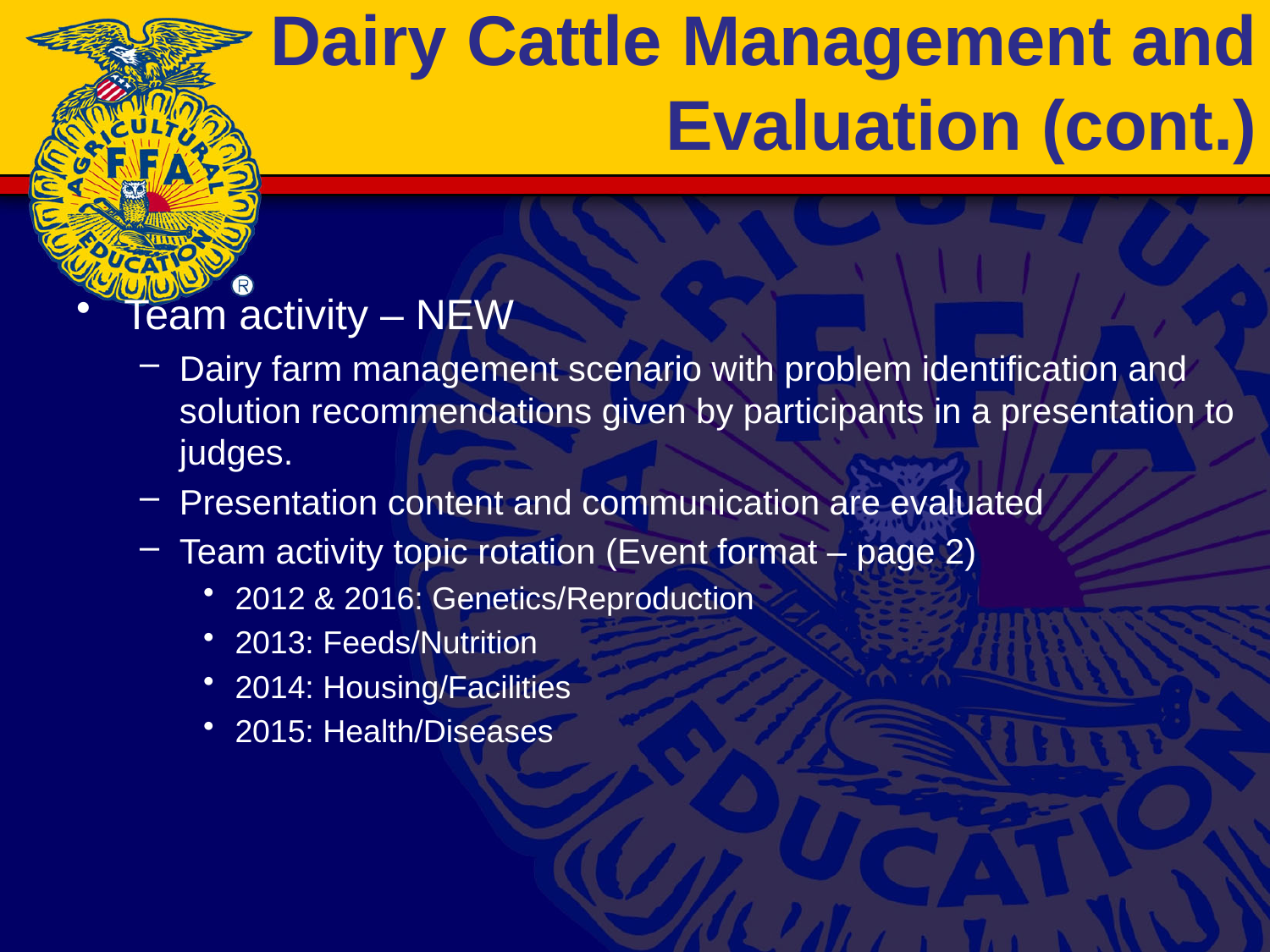

# Dairy Cattle Management and Evaluation (cont.)

Team activity – NEW
Dairy farm management scenario with problem identification and solution recommendations given by participants in a presentation to judges.
Presentation content and communication are evaluated
Team activity topic rotation (Event format – page 2)
2012 & 2016: Genetics/Reproduction
2013: Feeds/Nutrition
2014: Housing/Facilities
2015: Health/Diseases